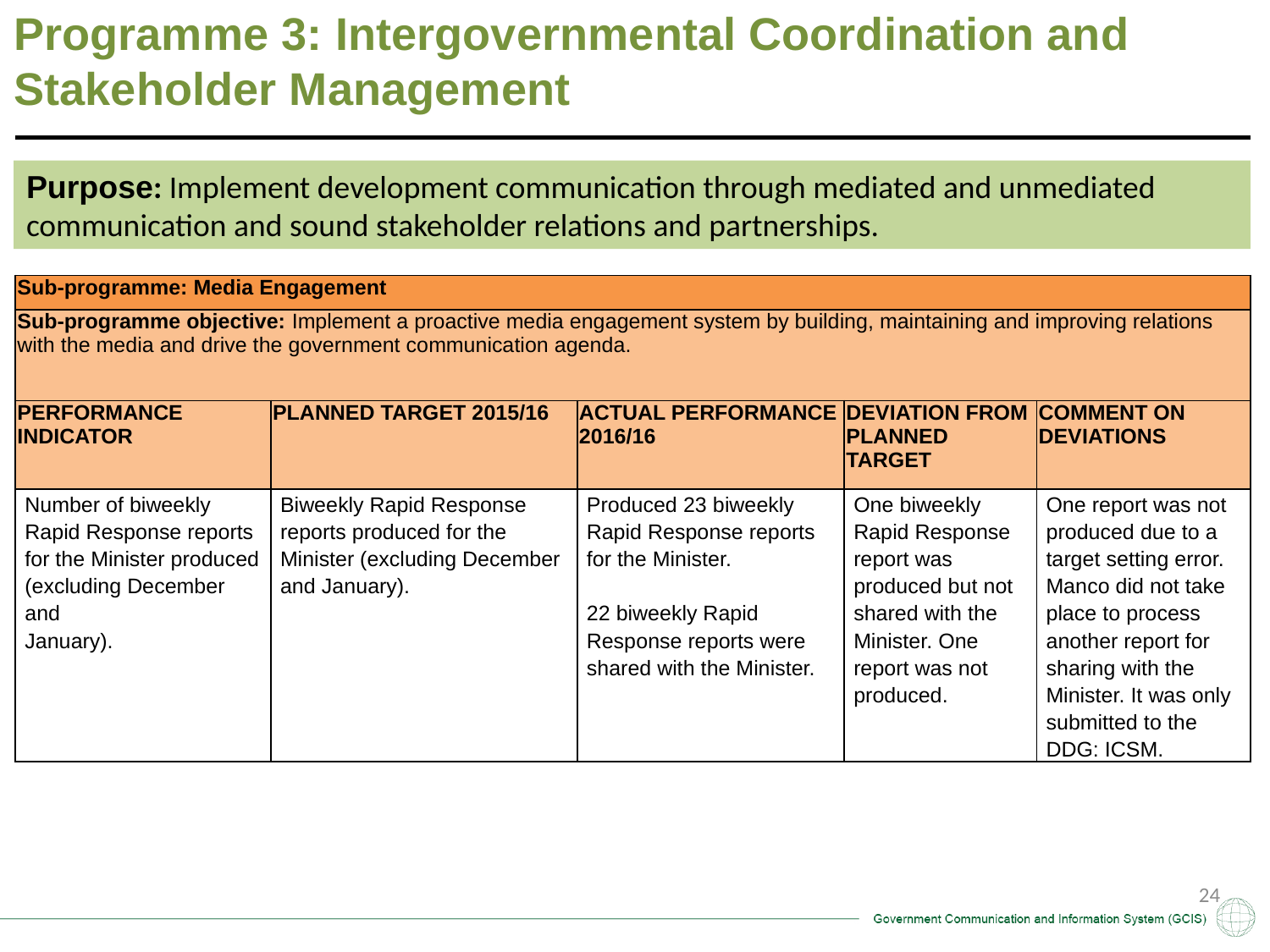

Programme 3: Intergovernmental Coordination and Stakeholder Management

Purpose: Implement development communication through mediated and unmediated communication and sound stakeholder relations and partnerships.
| Sub-programme: Media Engagement |  |  |  |  |
| --- | --- | --- | --- | --- |
| Sub-programme objective: Implement a proactive media engagement system by building, maintaining and improving relations with the media and drive the government communication agenda. |  |  |  |  |
| PERFORMANCE INDICATOR | PLANNED TARGET 2015/16 | ACTUAL PERFORMANCE 2016/16 | DEVIATION FROM PLANNED TARGET | COMMENT ON DEVIATIONS |
| Number of biweekly Rapid Response reports for the Minister produced (excluding December and January). | Biweekly Rapid Response reports produced for the Minister (excluding December and January). | Produced 23 biweekly Rapid Response reports for the Minister. 22 biweekly Rapid Response reports were shared with the Minister. | One biweekly Rapid Response report was produced but not shared with the Minister. One report was not produced. | One report was not produced due to a target setting error. Manco did not take place to process another report for sharing with the Minister. It was only submitted to the DDG: ICSM. |
24